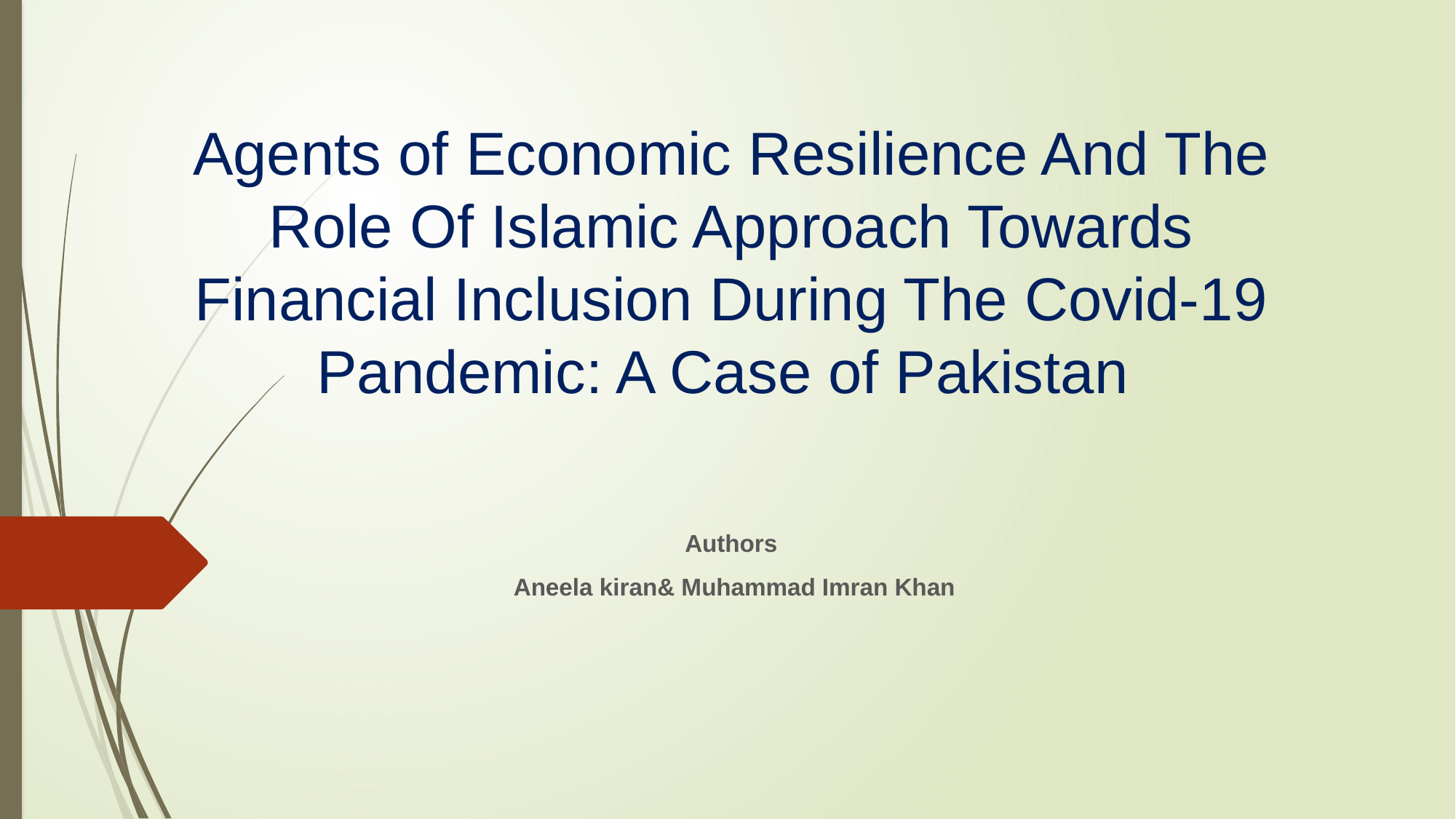

# Agents of Economic Resilience And The Role Of Islamic Approach Towards Financial Inclusion During The Covid-19 Pandemic: A Case of Pakistan
Authors
 Aneela kiran& Muhammad Imran Khan